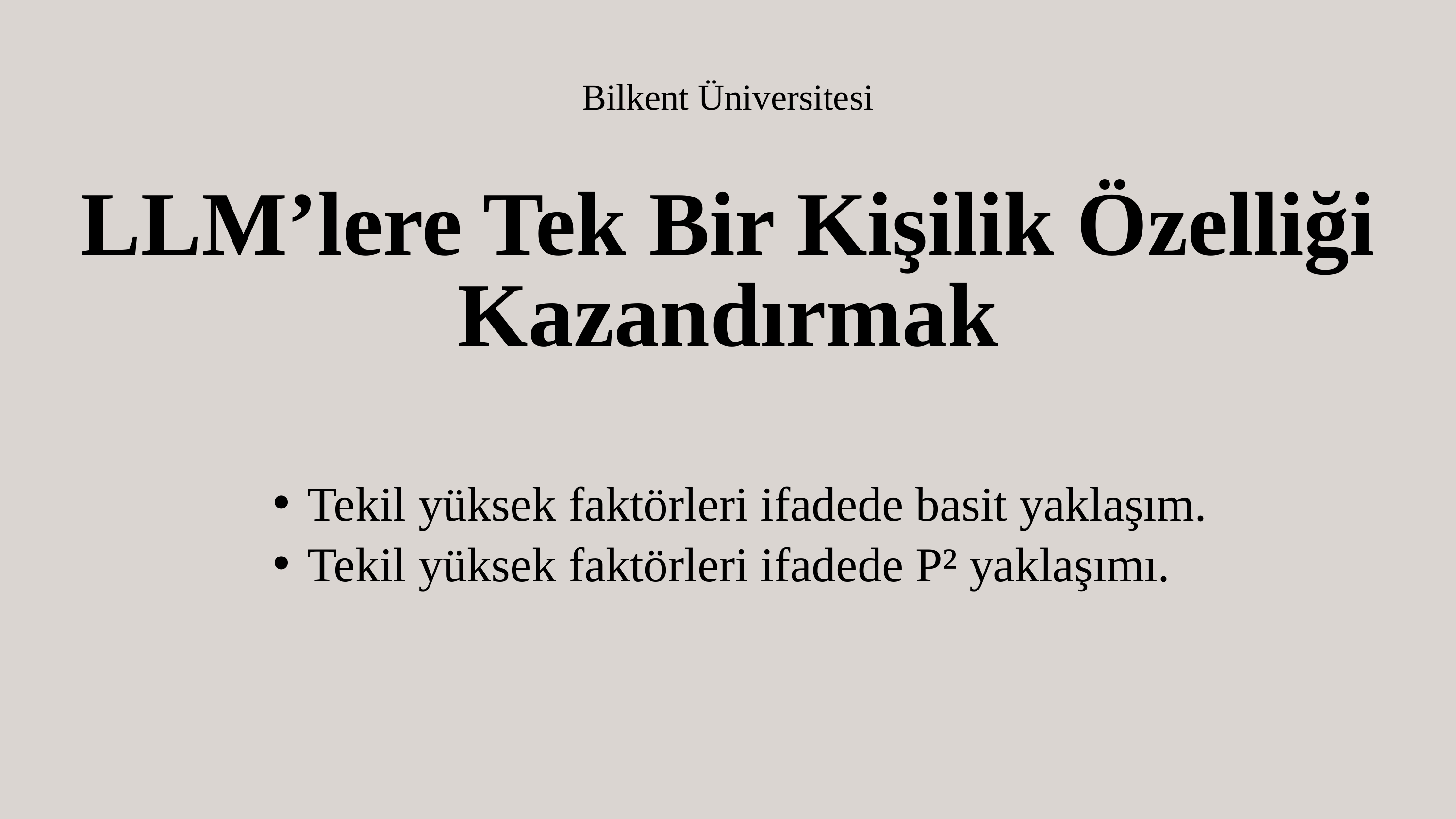

Bilkent Üniversitesi
LLM’lere Tek Bir Kişilik Özelliği Kazandırmak
Tekil yüksek faktörleri ifadede basit yaklaşım.
Tekil yüksek faktörleri ifadede P² yaklaşımı.